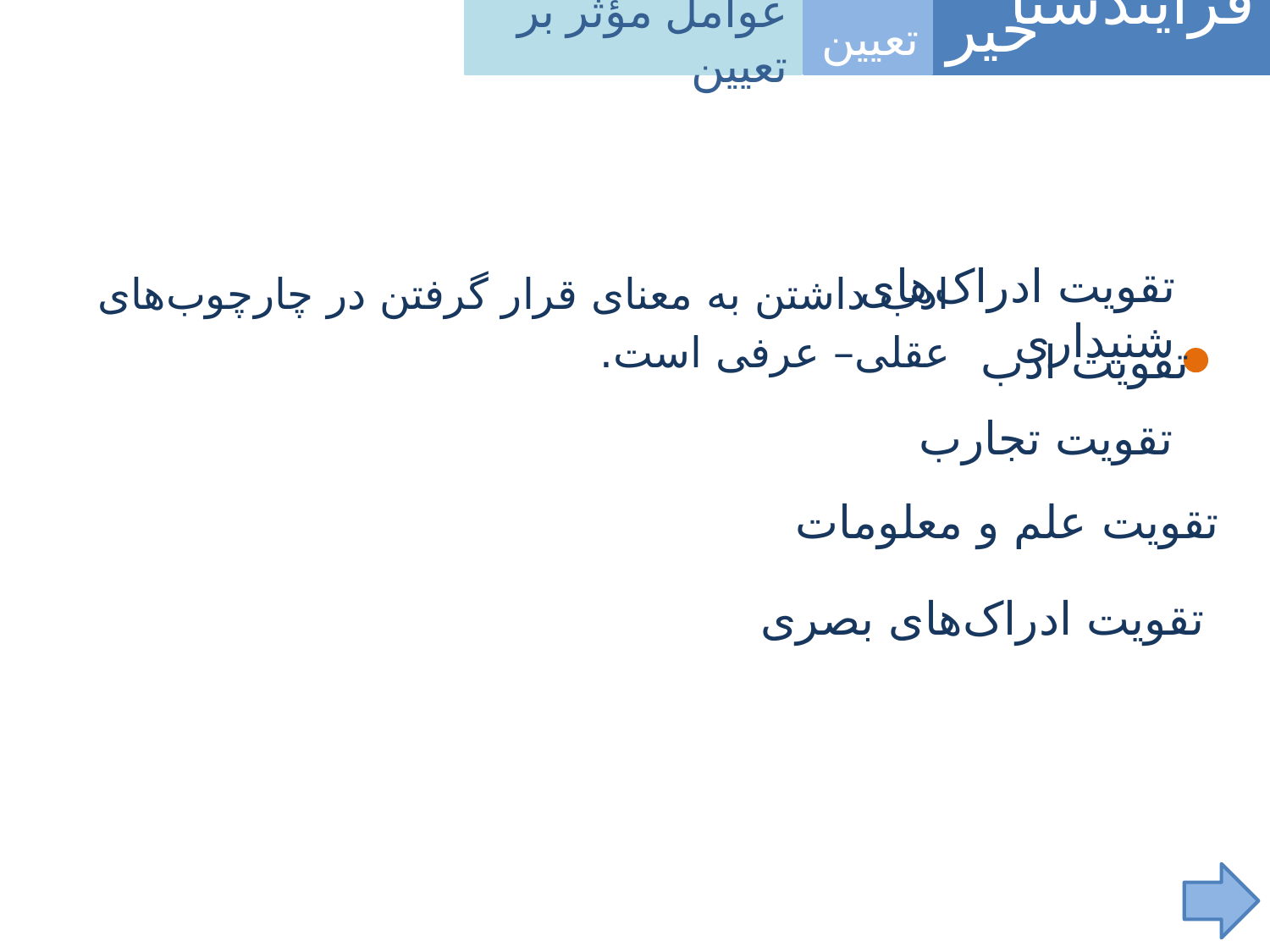

فرآیندشناسی
خیر
عوامل مؤثر بر تعیین
تعیین
تقویت ادراک‌های شنیداری
 تقویت ادب

ادب داشتن به معنای قرار گرفتن در چارچوب‌های عقلی– عرفی است.
تقویت تجارب
تقویت علم و معلومات
تقویت ادراک‌های بصری